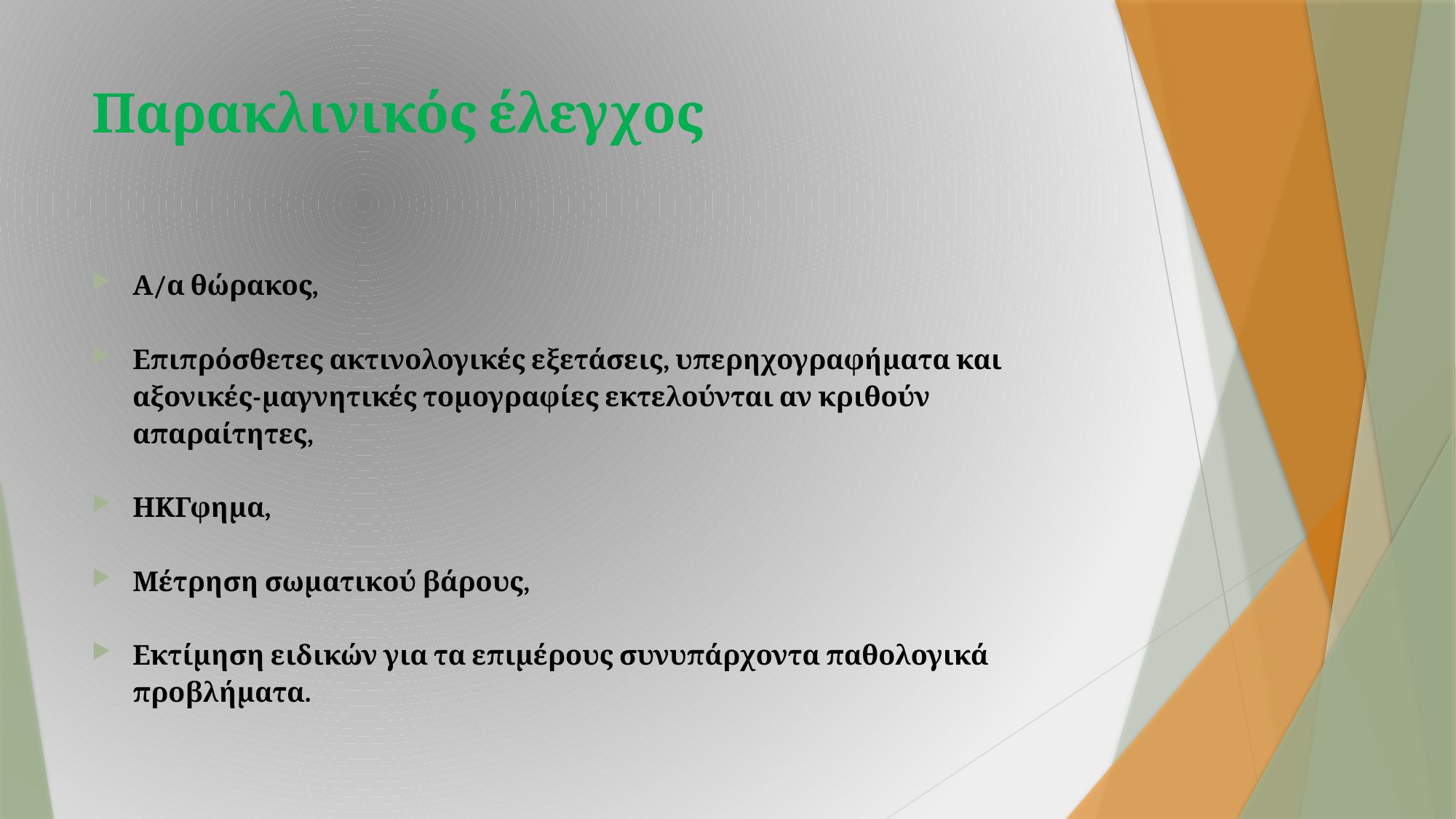

# Παρακλινικός έλεγχος
Α/α θώρακος,
Επιπρόσθετες ακτινολογικές εξετάσεις, υπερηχογραφήματα και αξονικές-μαγνητικές τομογραφίες εκτελούνται αν κριθούν  απαραίτητες,
ΗΚΓφημα,
Μέτρηση σωματικού βάρους,
Εκτίμηση ειδικών για τα επιμέρους συνυπάρχοντα παθολογικά προβλήματα.